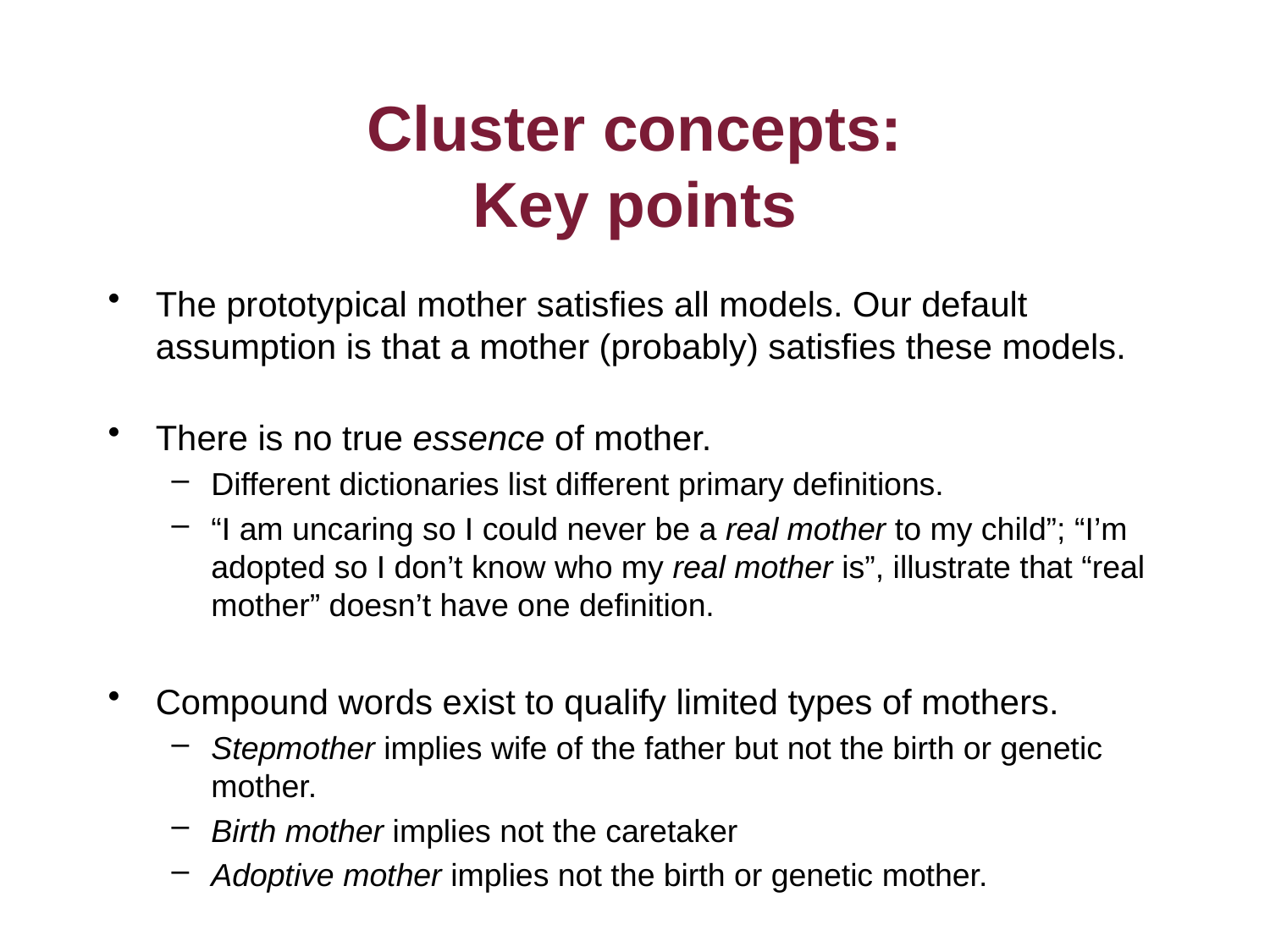

# Cluster concepts: Key points
The prototypical mother satisfies all models. Our default assumption is that a mother (probably) satisfies these models.
There is no true essence of mother.
Different dictionaries list different primary definitions.
“I am uncaring so I could never be a real mother to my child”; “I’m adopted so I don’t know who my real mother is”, illustrate that “real mother” doesn’t have one definition.

Compound words exist to qualify limited types of mothers.
Stepmother implies wife of the father but not the birth or genetic mother.
Birth mother implies not the caretaker
Adoptive mother implies not the birth or genetic mother.